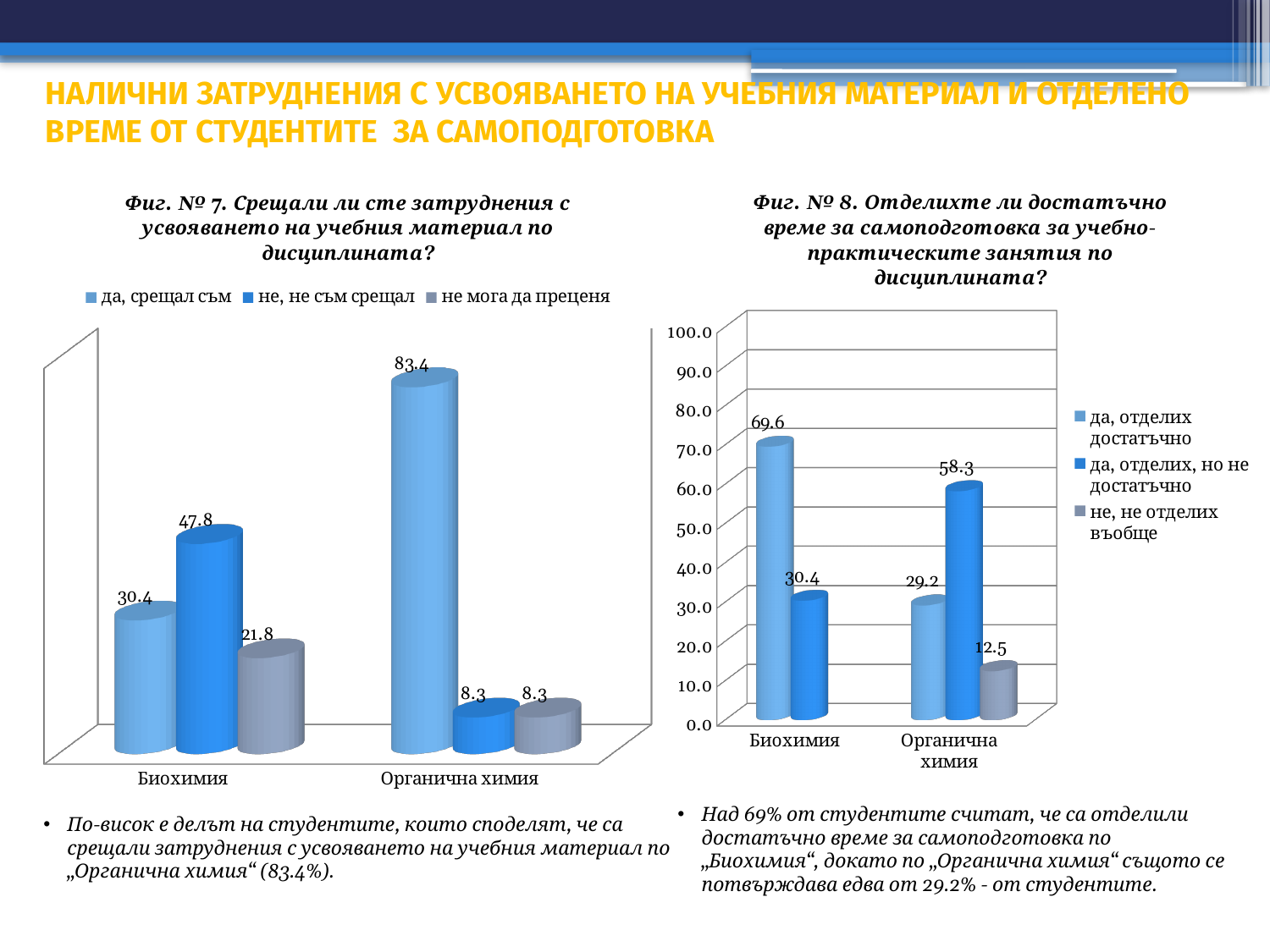

# НАЛИЧНИ ЗАТРУДНЕНИЯ С УСВОЯВАНЕТО НА УЧЕБНИЯ МАТЕРИАЛ И ОТДЕЛЕНО ВРЕМЕ ОТ СТУДЕНТИТЕ  ЗА САМОПОДГОТОВКА

[unsupported chart]

[unsupported chart]

Над 69% от студентите считат, че са отделили достатъчно време за самоподготовка по „Биохимия“, докато по „Органична химия“ същото се потвърждава едва от 29.2% - от студентите.
По-висок е делът на студентите, които споделят, че са срещали затруднения с усвояването на учебния материал по „Органична химия“ (83.4%).